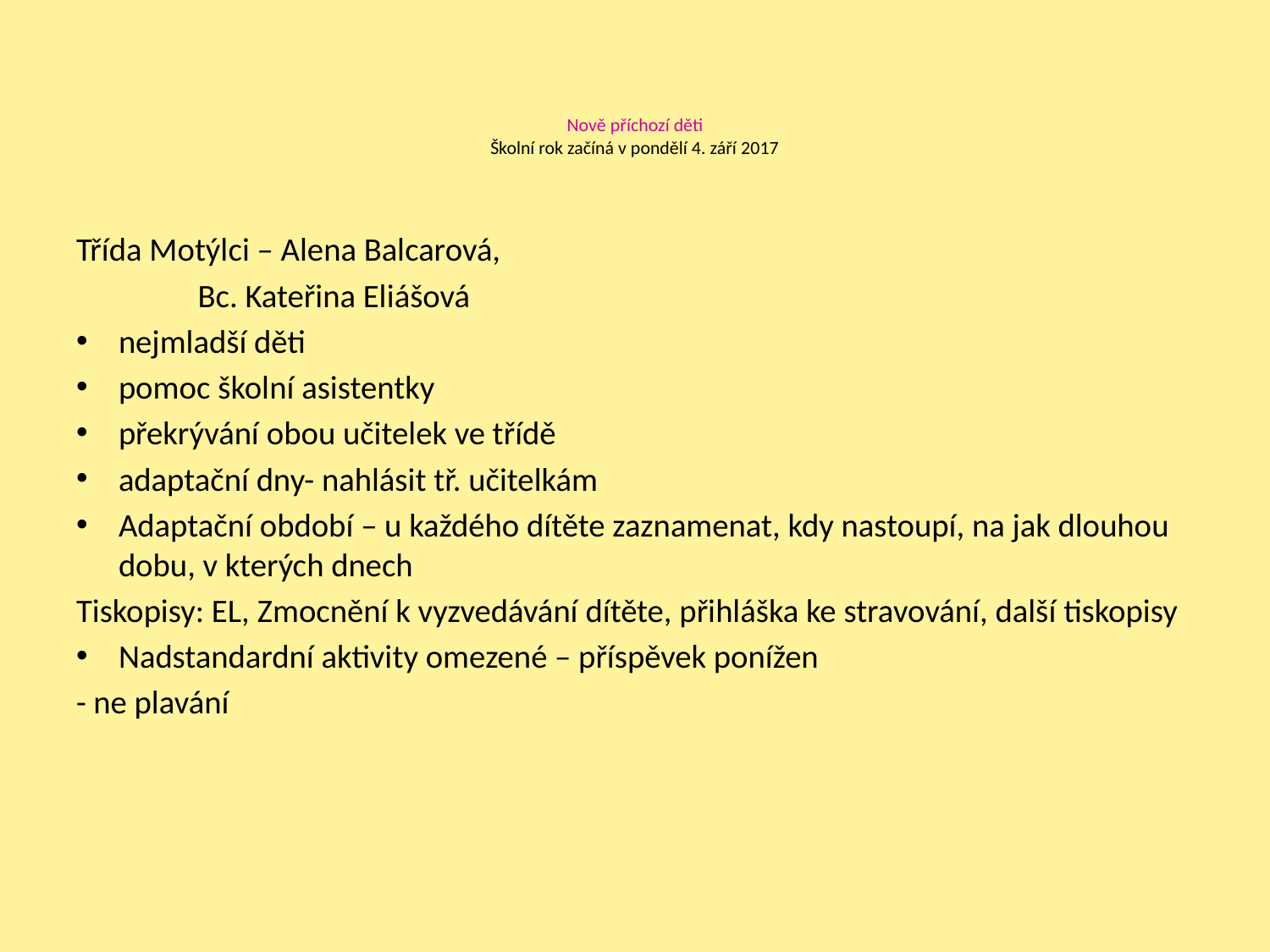

# Nově příchozí děti Školní rok začíná v pondělí 4. září 2017
Třída Motýlci – Alena Balcarová,
		        Bc. Kateřina Eliášová
nejmladší děti
pomoc školní asistentky
překrývání obou učitelek ve třídě
adaptační dny- nahlásit tř. učitelkám
Adaptační období – u každého dítěte zaznamenat, kdy nastoupí, na jak dlouhou dobu, v kterých dnech
Tiskopisy: EL, Zmocnění k vyzvedávání dítěte, přihláška ke stravování, další tiskopisy
Nadstandardní aktivity omezené – příspěvek ponížen
- ne plavání